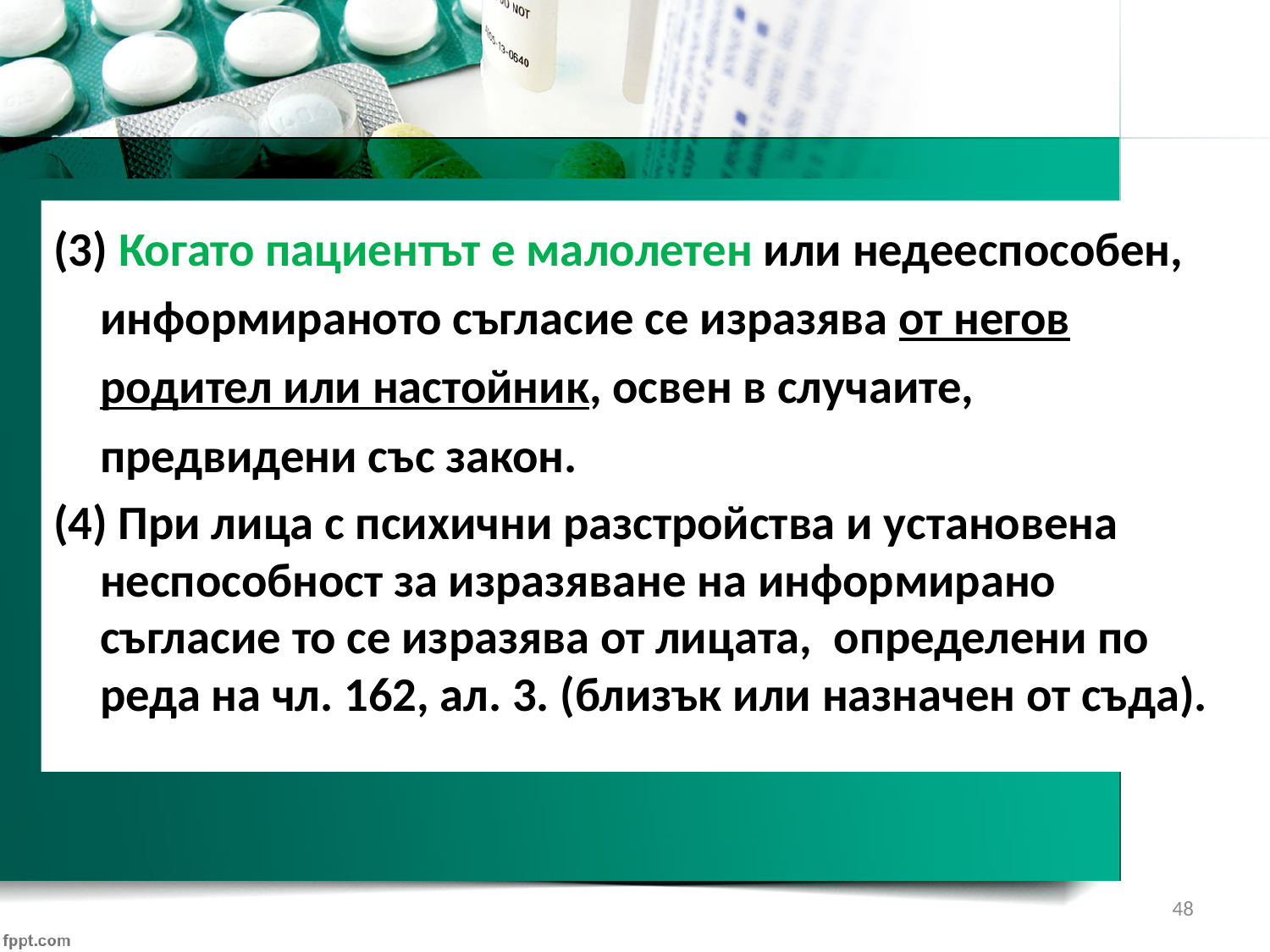

(3) Когато пациентът е малолетен или недееспособен, информираното съгласие се изразява от негов родител или настойник, освен в случаите, предвидени със закон.
(4) При лица с психични разстройства и установена неспособност за изразяване на информирано съгласие то се изразява от лицата,  определени по реда на чл. 162, ал. 3. (близък или назначен от съда).
48